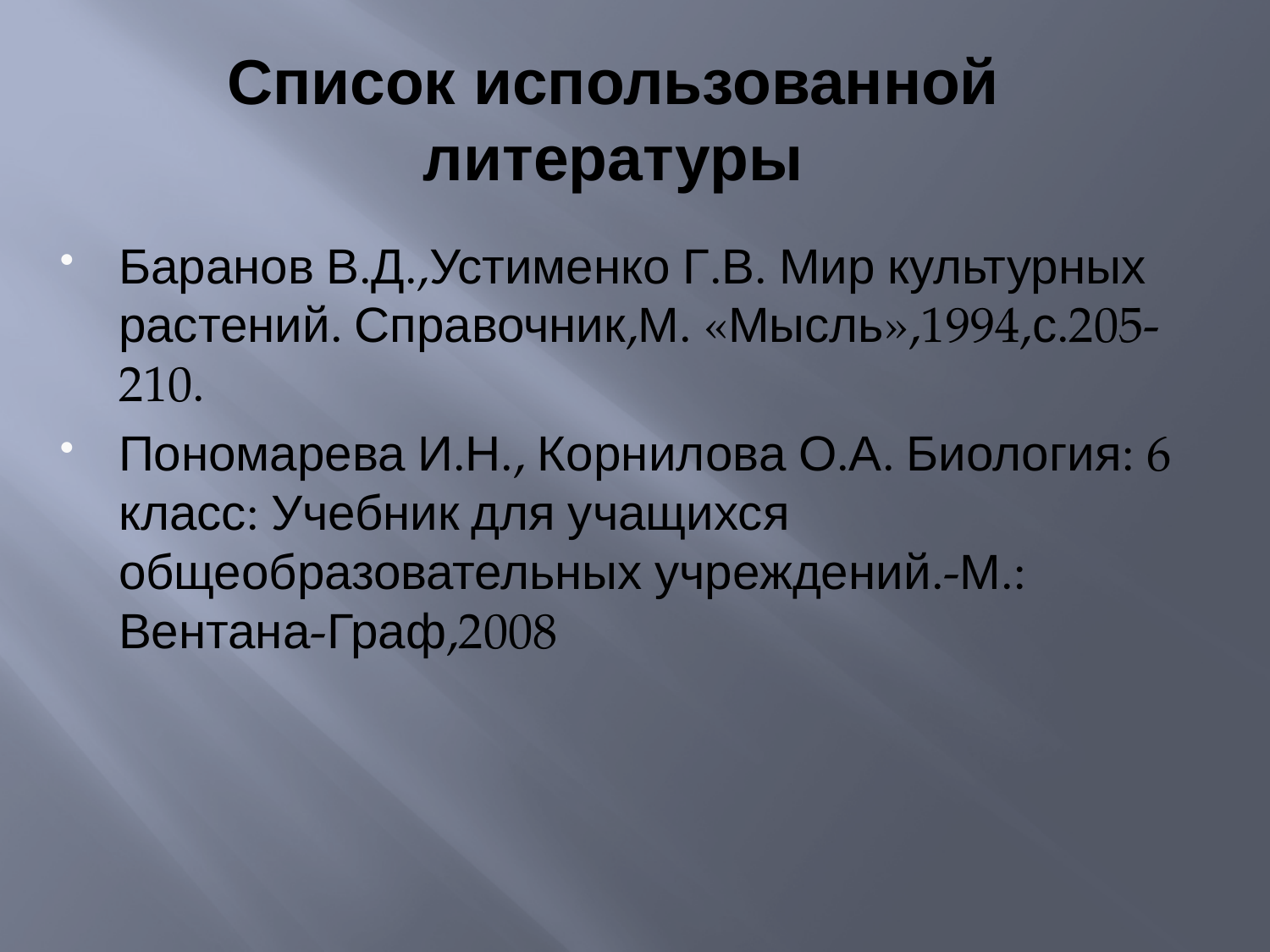

# Список использованной литературы
Баранов В.Д.,Устименко Г.В. Мир культурных растений. Справочник,М. «Мысль»,1994,с.205-210.
Пономарева И.Н., Корнилова О.А. Биология: 6 класс: Учебник для учащихся общеобразовательных учреждений.-М.: Вентана-Граф,2008